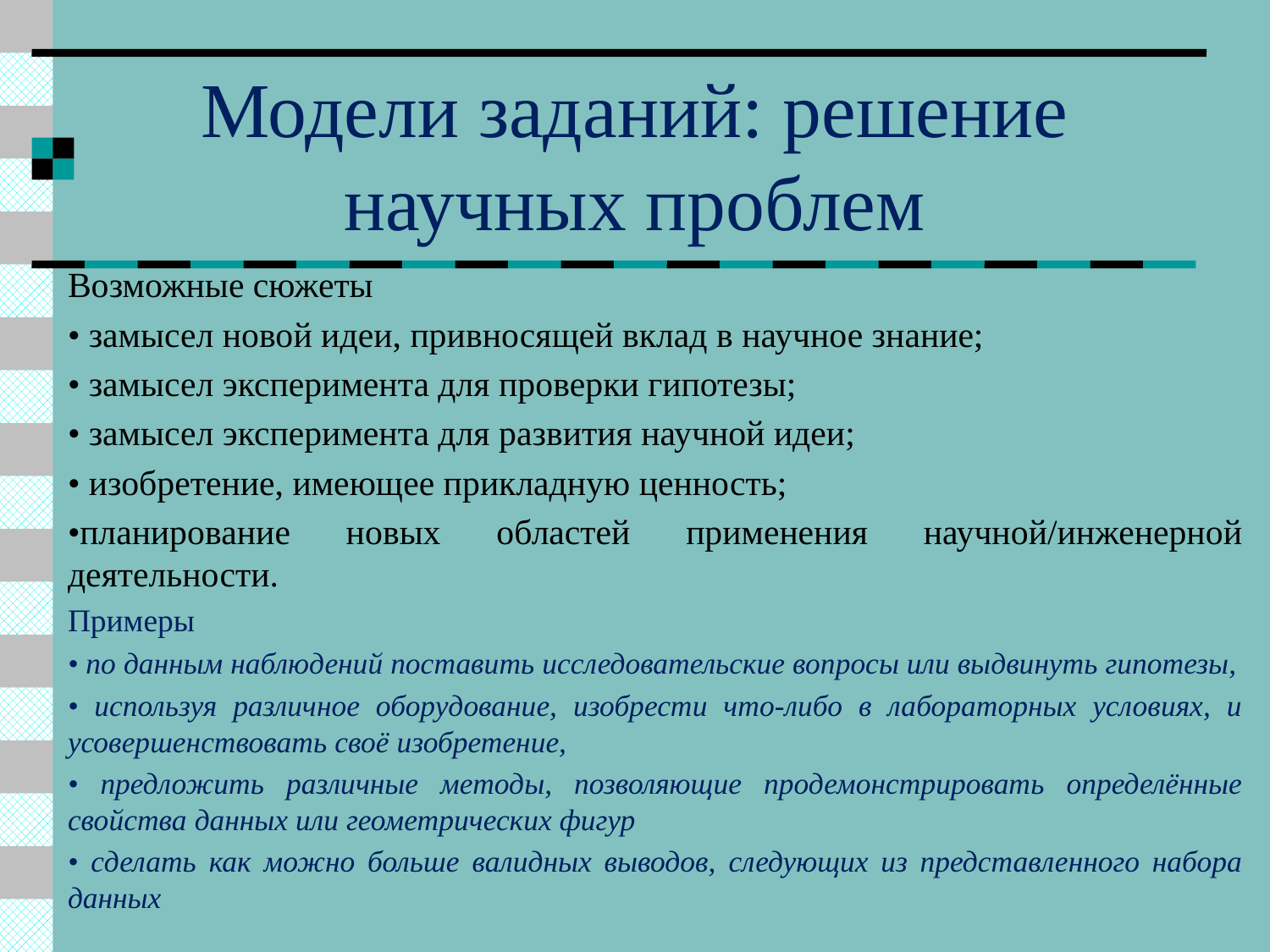

# Модели заданий: решение научных проблем
Возможные сюжеты
• замысел новой идеи, привносящей вклад в научное знание;
• замысел эксперимента для проверки гипотезы;
• замысел эксперимента для развития научной идеи;
• изобретение, имеющее прикладную ценность;
•планирование новых областей применения научной/инженерной деятельности.
Примеры
• по данным наблюдений поставить исследовательские вопросы или выдвинуть гипотезы,
• используя различное оборудование, изобрести что-либо в лабораторных условиях, и усовершенствовать своё изобретение,
• предложить различные методы, позволяющие продемонстрировать определённые свойства данных или геометрических фигур
• сделать как можно больше валидных выводов, следующих из представленного набора данных